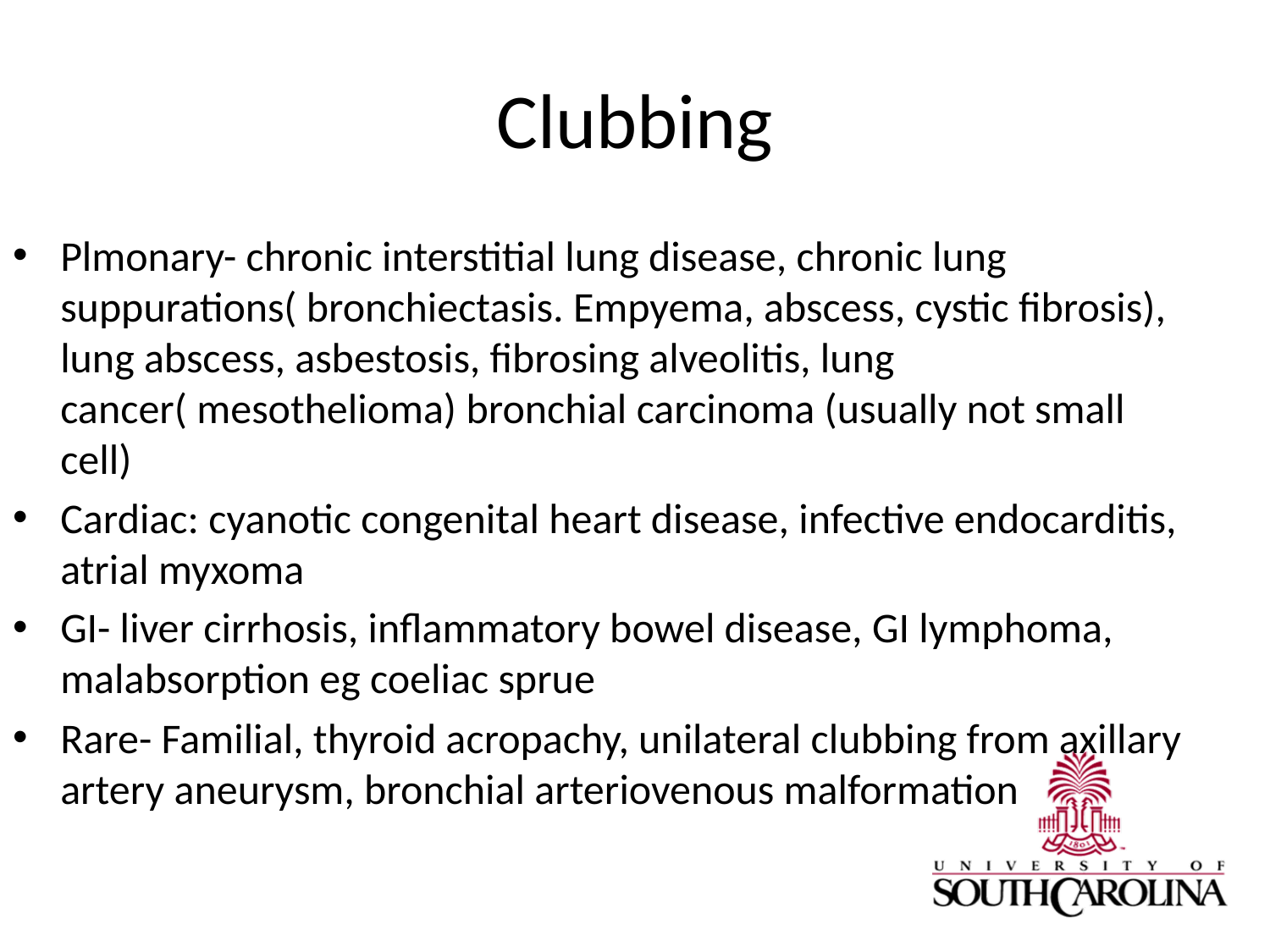

# Clubbing
Plmonary- chronic interstitial lung disease, chronic lung suppurations( bronchiectasis. Empyema, abscess, cystic fibrosis), lung abscess, asbestosis, fibrosing alveolitis, lung cancer( mesothelioma) bronchial carcinoma (usually not small cell)
Cardiac: cyanotic congenital heart disease, infective endocarditis, atrial myxoma
GI- liver cirrhosis, inflammatory bowel disease, GI lymphoma, malabsorption eg coeliac sprue
Rare- Familial, thyroid acropachy, unilateral clubbing from axillary artery aneurysm, bronchial arteriovenous malformation